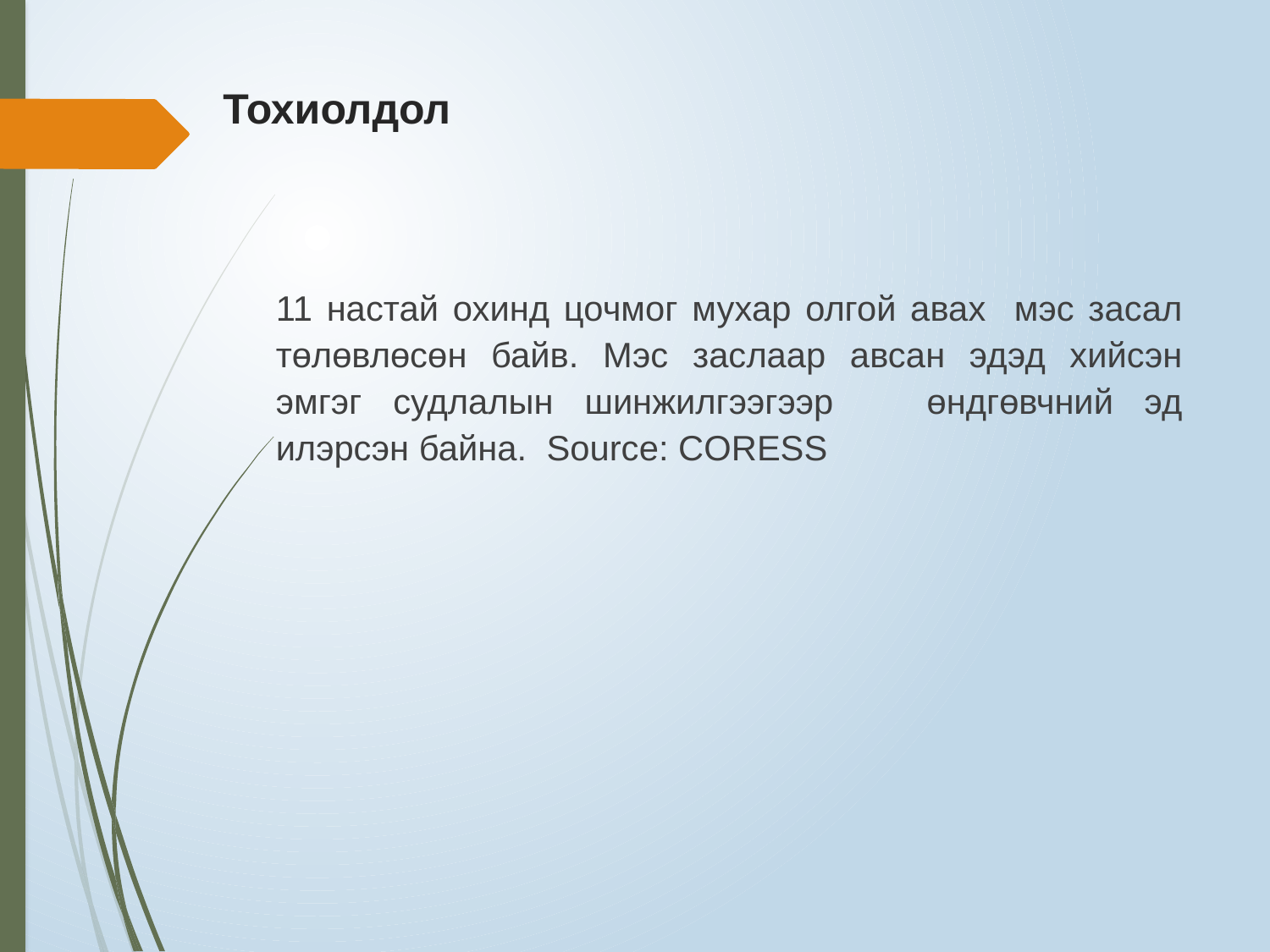

# Тохиолдол

11 настай охинд цочмог мухар олгой авах  мэс засал төлөвлөсөн байв. Мэс заслаар авсан эдэд хийсэн эмгэг судлалын шинжилгээгээр   өндгөвчний эд илэрсэн байна.  Source: CORESS